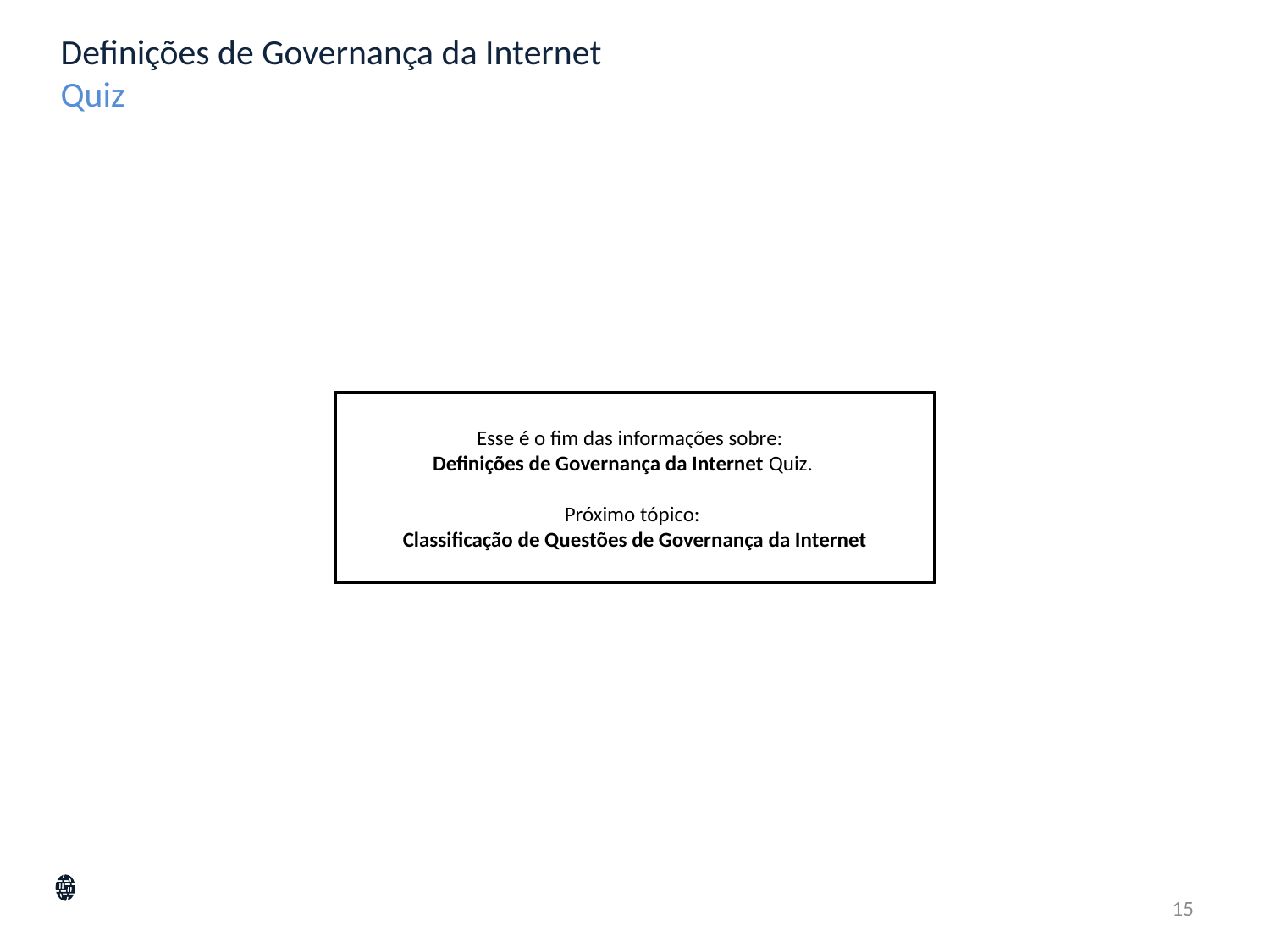

Definições de Governança da Internet
Quiz

Esse é o fim das informações sobre:
Definições de Governança da Internet Quiz.

Próximo tópico:
Classificação de Questões de Governança da Internet

15